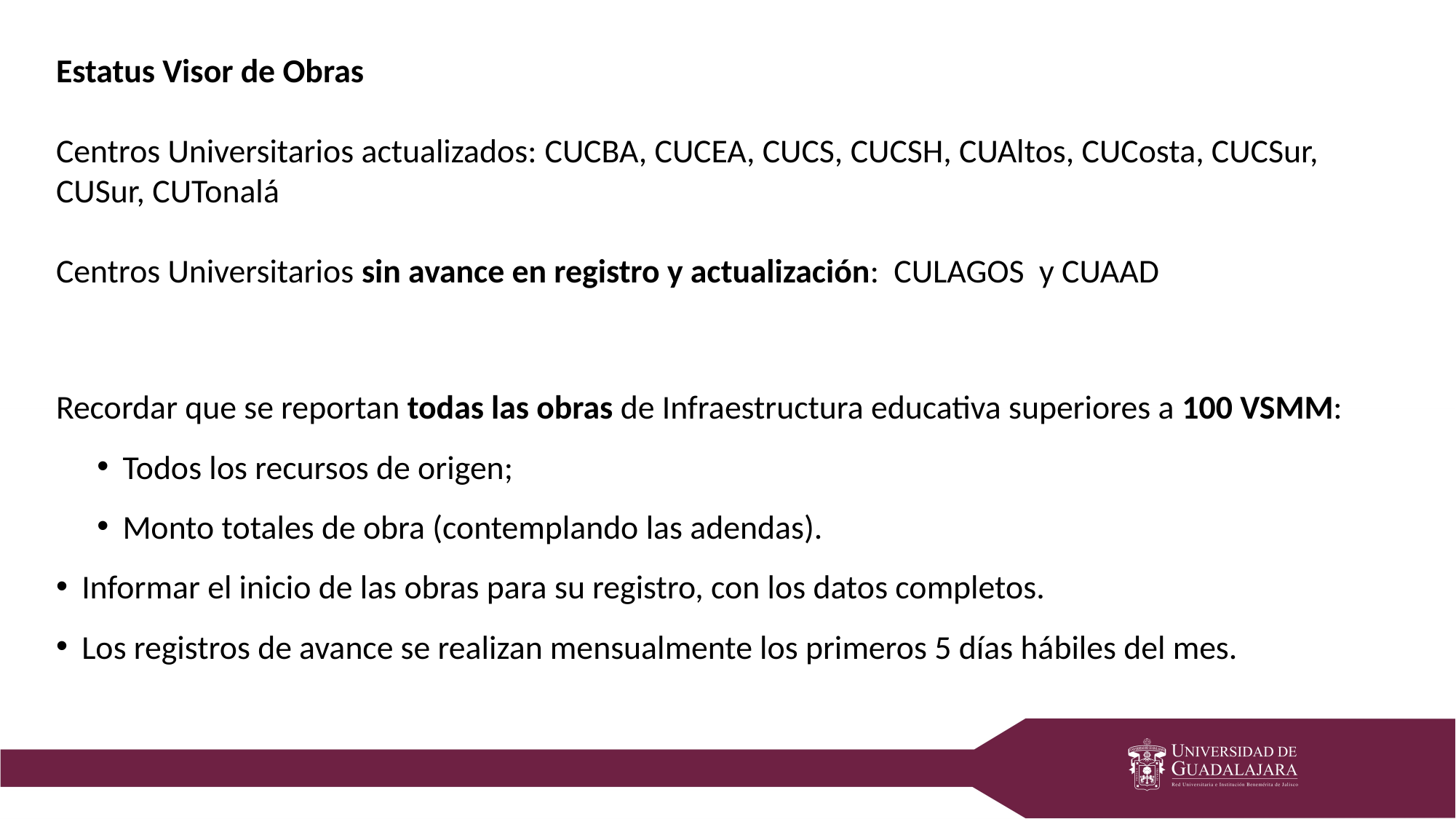

Estatus Visor de Obras

Centros Universitarios actualizados: CUCBA, CUCEA, CUCS, CUCSH, CUAltos, CUCosta, CUCSur, CUSur, CUTonalá

Centros Universitarios sin avance en registro y actualización:  CULAGOS  y CUAAD

Recordar que se reportan todas las obras de Infraestructura educativa superiores a 100 VSMM:
Todos los recursos de origen;
Monto totales de obra (contemplando las adendas).
Informar el inicio de las obras para su registro, con los datos completos.
Los registros de avance se realizan mensualmente los primeros 5 días hábiles del mes.